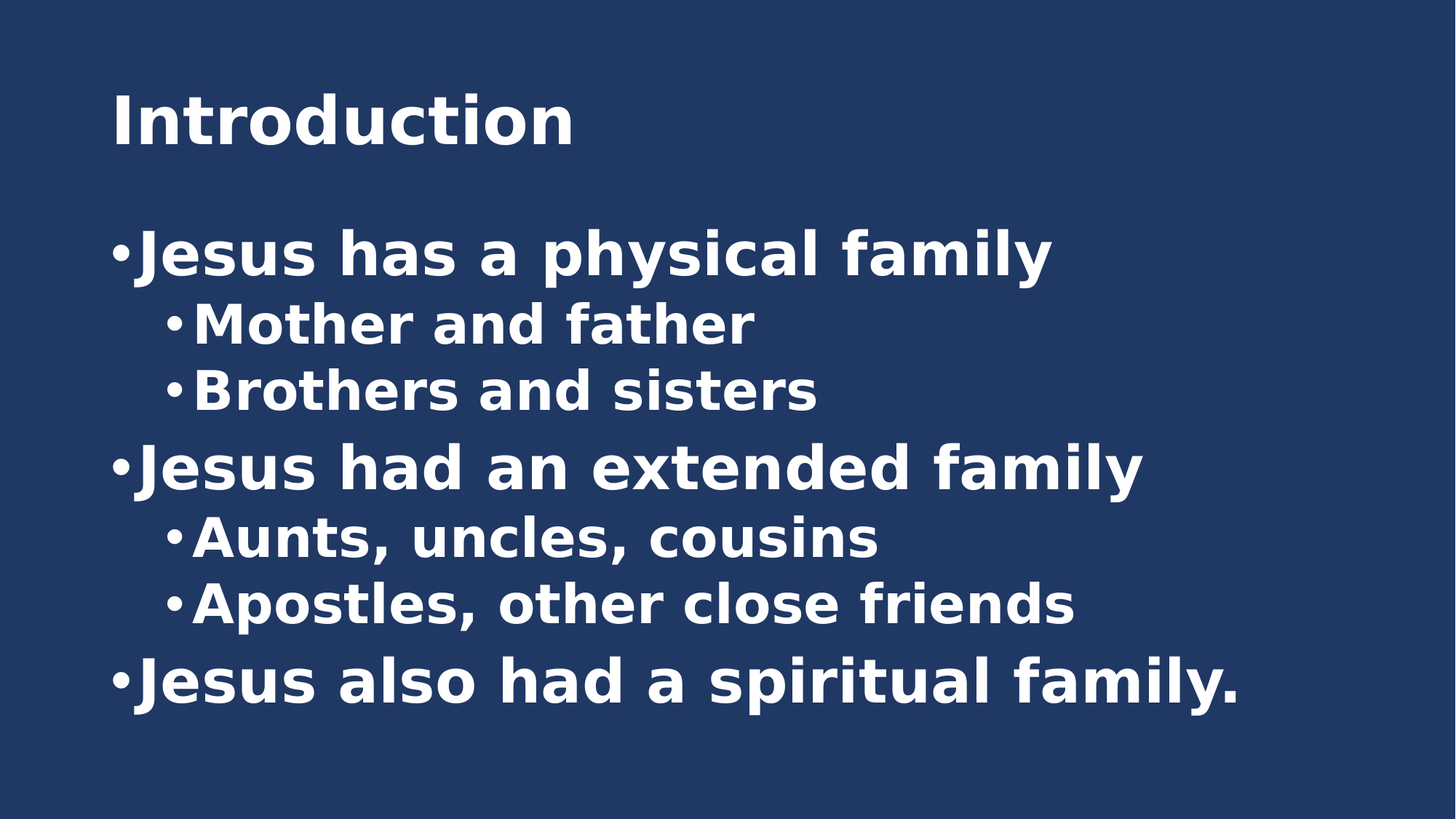

# Introduction
Jesus has a physical family
Mother and father
Brothers and sisters
Jesus had an extended family
Aunts, uncles, cousins
Apostles, other close friends
Jesus also had a spiritual family.